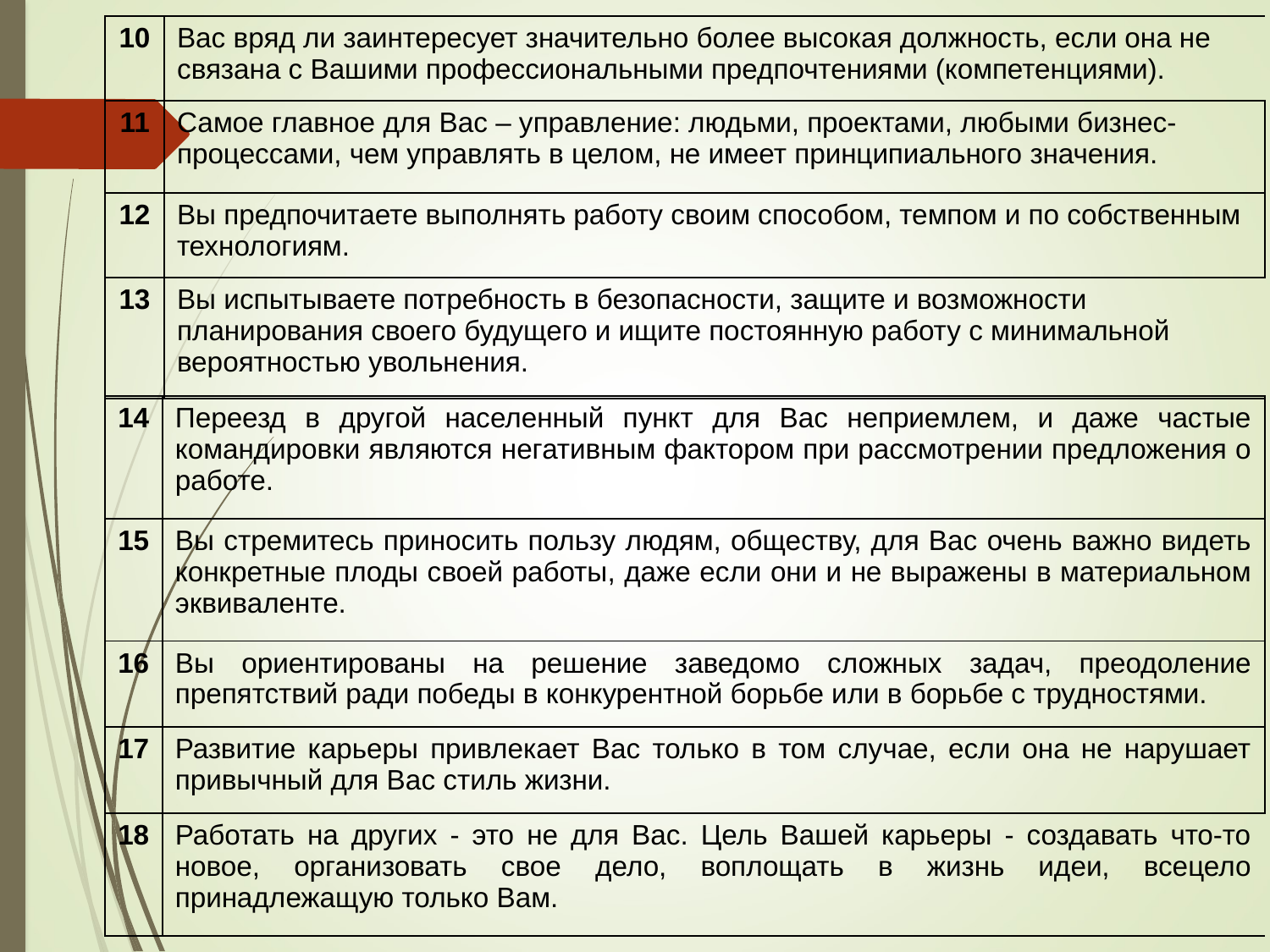

| 10 | Вас вряд ли заинтересует значительно более высокая должность, если она не связана с Вашими профессиональными предпочтениями (компетенциями). |
| --- | --- |
| 11 | Самое главное для Вас – управление: людьми, проектами, любыми бизнес-процессами, чем управлять в целом, не имеет принципиального значения. |
| 12 | Вы предпочитаете выполнять работу своим способом, темпом и по собственным технологиям. |
| 13 | Вы испытываете потребность в безопасности, защите и возможности планирования своего будущего и ищите постоянную работу с минимальной вероятностью увольнения. |
| 14 | Переезд в другой населенный пункт для Вас неприемлем, и даже частые командировки являются негативным фактором при рассмотрении предложения о работе. |
| --- | --- |
| 15 | Вы стремитесь приносить пользу людям, обществу, для Вас очень важно видеть конкретные плоды своей работы, даже если они и не выражены в материальном эквиваленте. |
| 16 | Вы ориентированы на решение заведомо сложных задач, преодоление препятствий ради победы в конкурентной борьбе или в борьбе с трудностями. |
| 17 | Развитие карьеры привлекает Вас только в том случае, если она не нарушает привычный для Вас стиль жизни. |
| 18 | Работать на других - это не для Вас. Цель Вашей карьеры - создавать что-то новое, организовать свое дело, воплощать в жизнь идеи, всецело принадлежащую только Вам. |